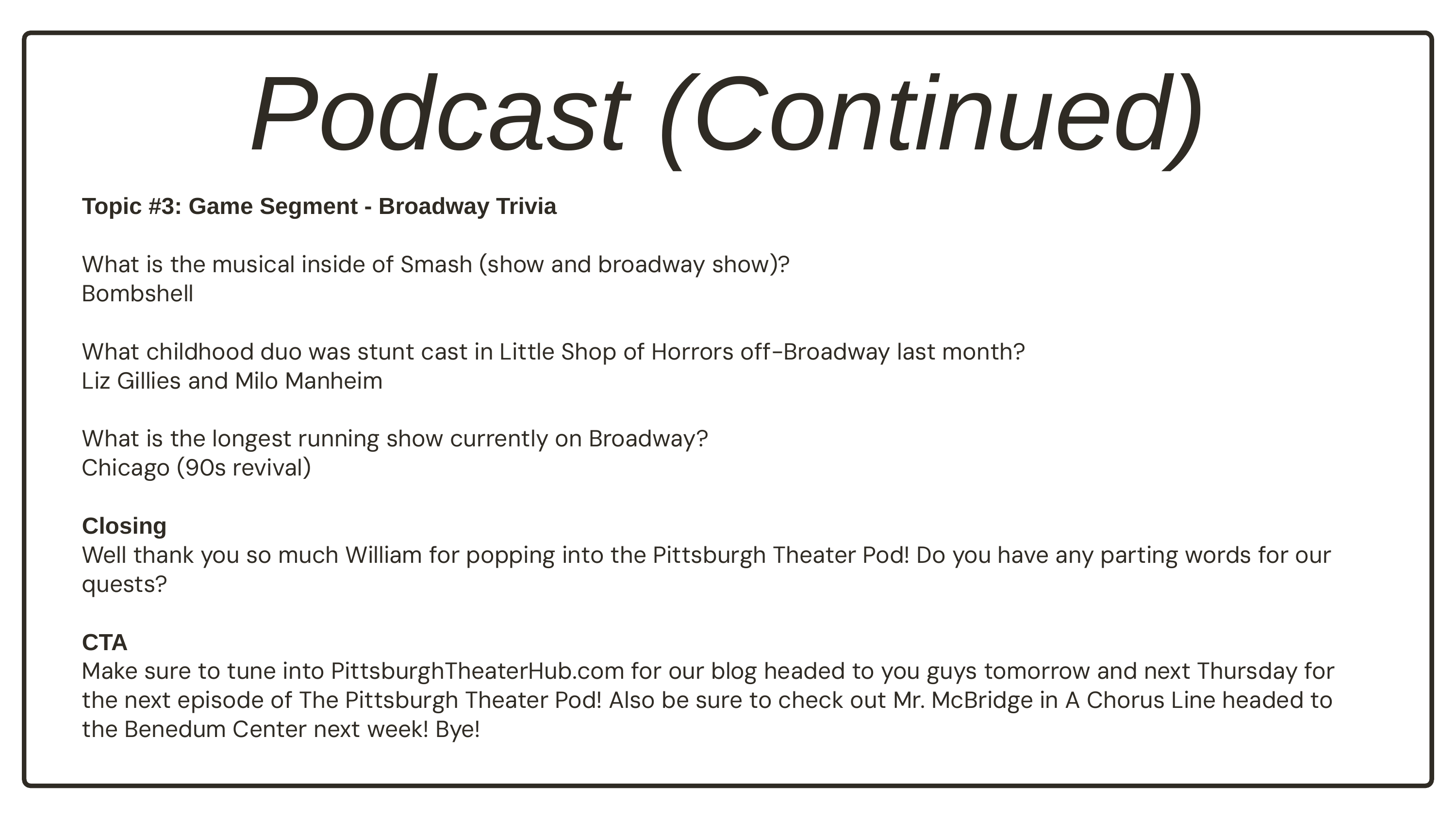

Podcast (Continued)
Topic #3: Game Segment - Broadway Trivia

What is the musical inside of Smash (show and broadway show)?
Bombshell

What childhood duo was stunt cast in Little Shop of Horrors off-Broadway last month?
Liz Gillies and Milo Manheim

What is the longest running show currently on Broadway?
Chicago (90s revival)

Closing
Well thank you so much William for popping into the Pittsburgh Theater Pod! Do you have any parting words for our quests?

CTA
Make sure to tune into PittsburghTheaterHub.com for our blog headed to you guys tomorrow and next Thursday for the next episode of The Pittsburgh Theater Pod! Also be sure to check out Mr. McBridge in A Chorus Line headed to the Benedum Center next week! Bye!